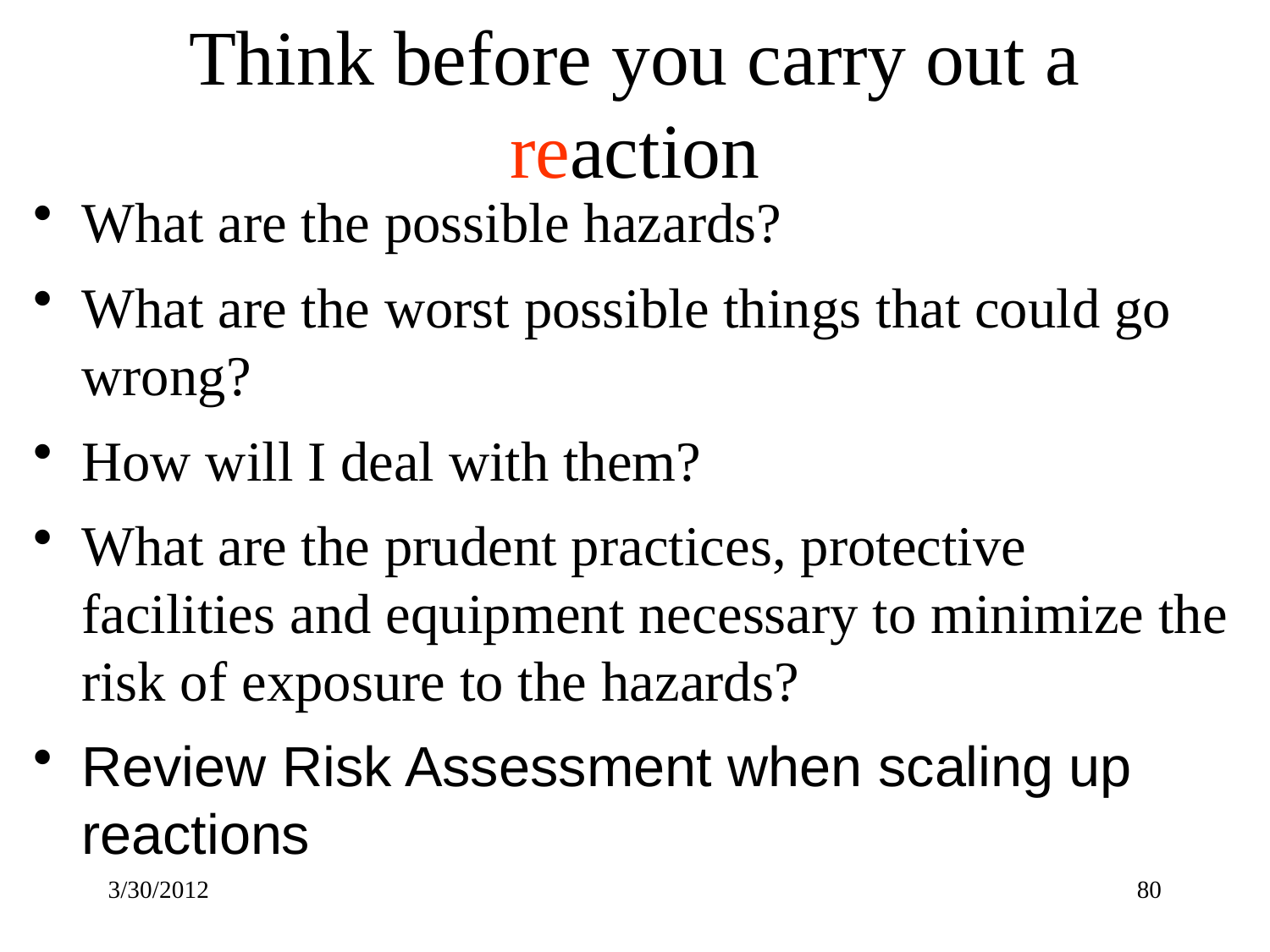

# Think before you carry out a reaction
What are the possible hazards?
What are the worst possible things that could go wrong?
How will I deal with them?
What are the prudent practices, protective facilities and equipment necessary to minimize the risk of exposure to the hazards?
Review Risk Assessment when scaling up reactions

3/30/2012
80